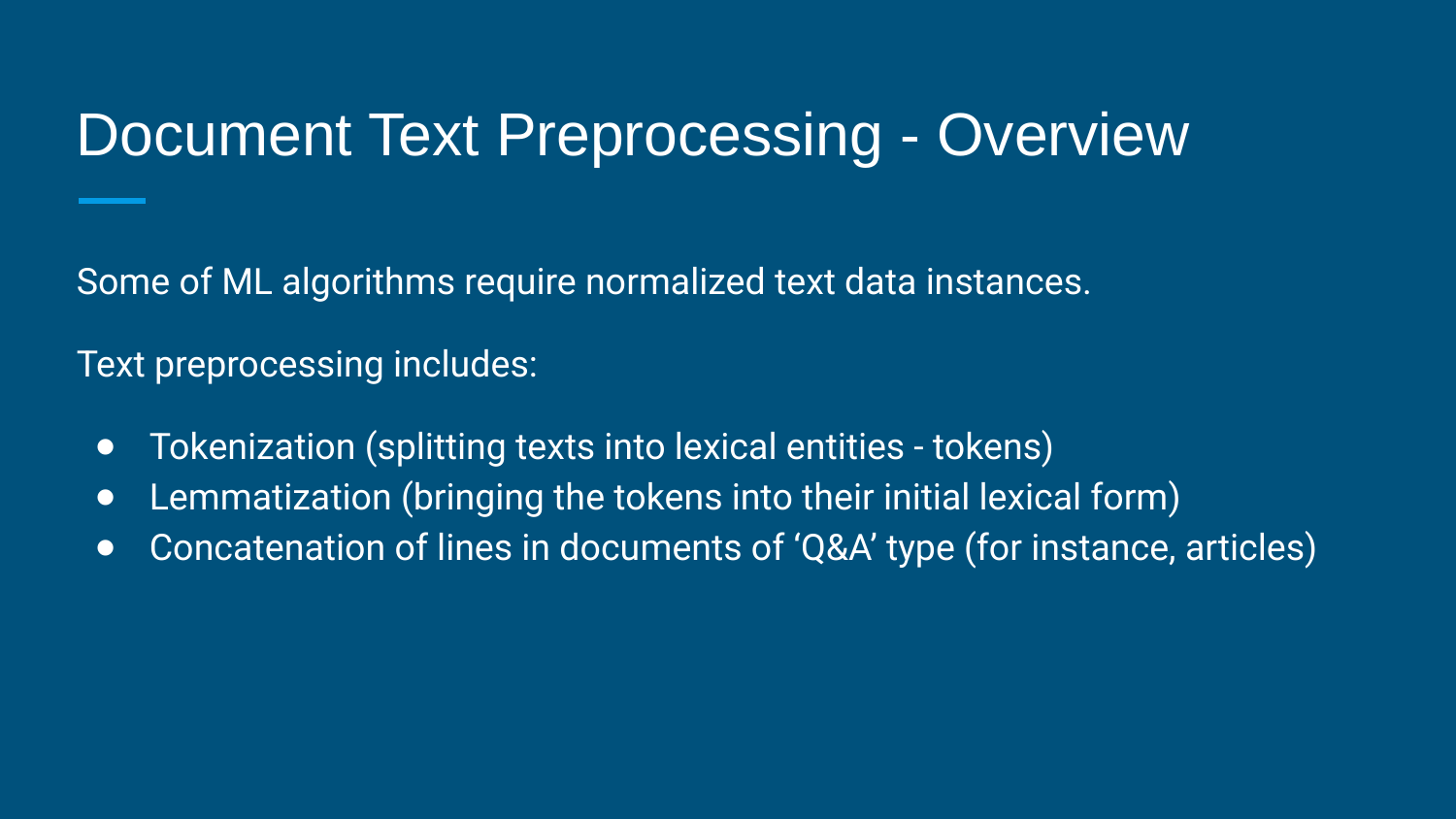

# Document Text Preprocessing - Overview
Some of ML algorithms require normalized text data instances.
Text preprocessing includes:
Tokenization (splitting texts into lexical entities - tokens)
Lemmatization (bringing the tokens into their initial lexical form)
Concatenation of lines in documents of ‘Q&A’ type (for instance, articles)